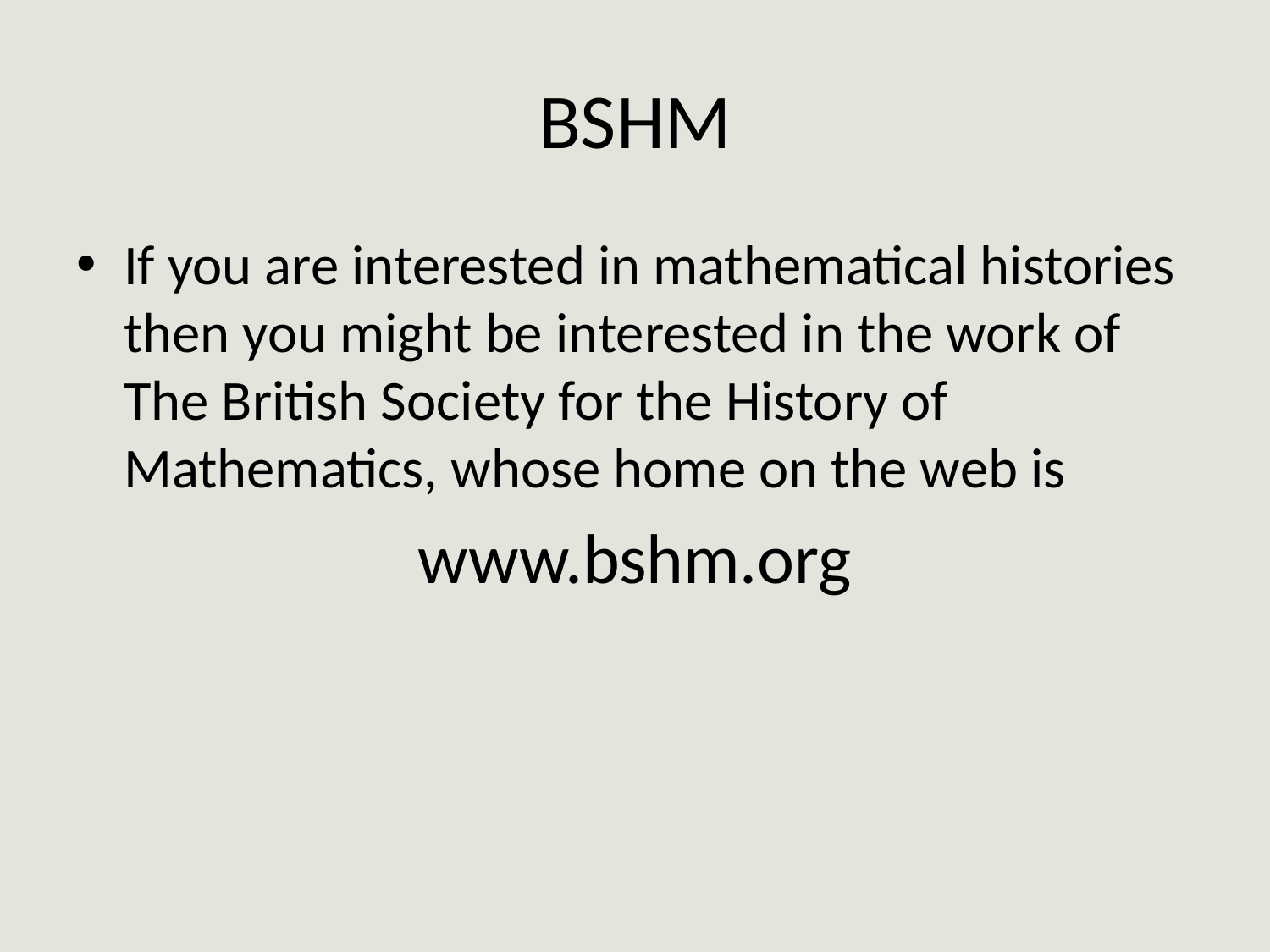

# BSHM
If you are interested in mathematical histories then you might be interested in the work of The British Society for the History of Mathematics, whose home on the web is
www.bshm.org